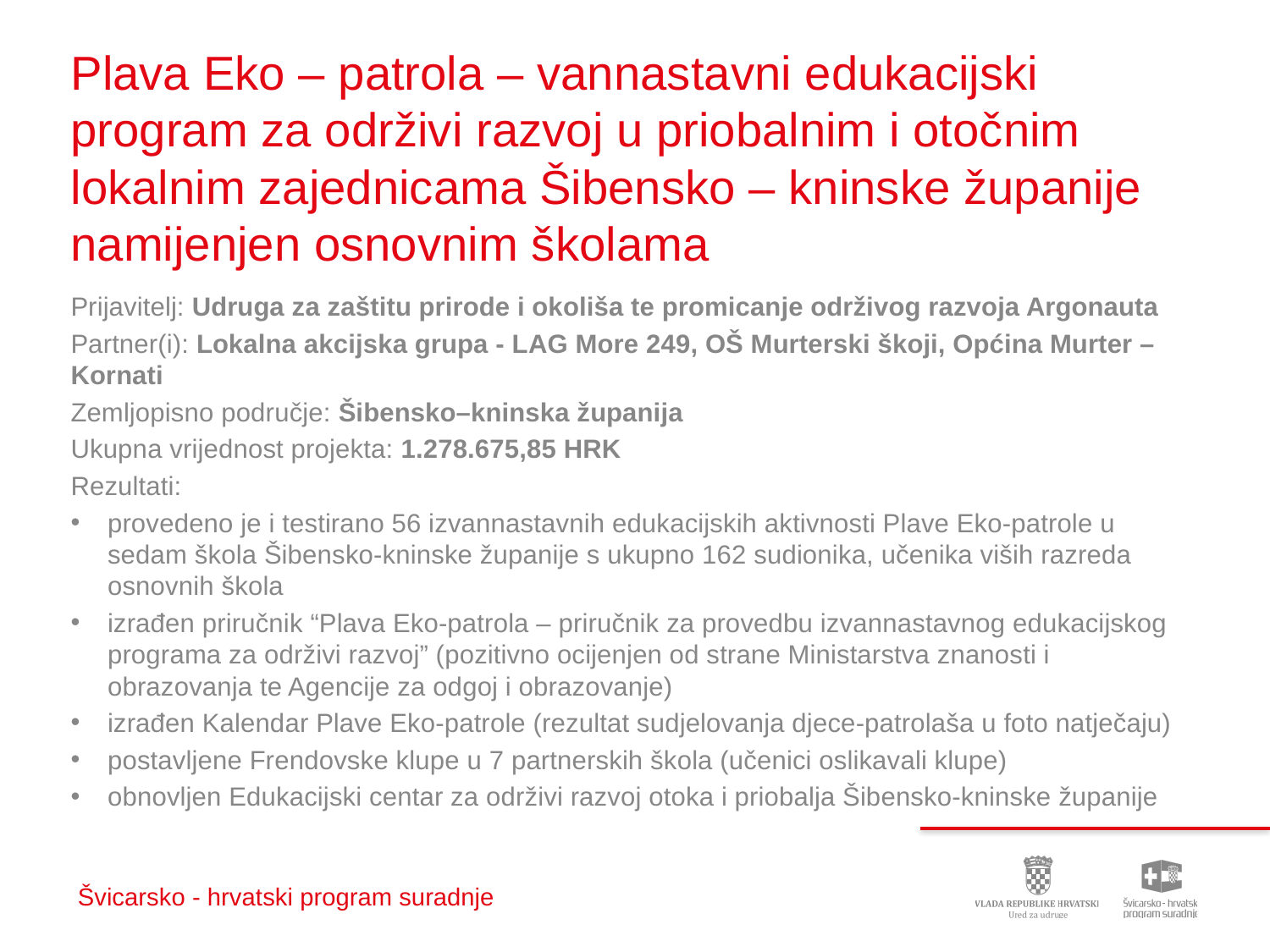

# Plava Eko – patrola – vannastavni edukacijski program za održivi razvoj u priobalnim i otočnim lokalnim zajednicama Šibensko – kninske županije namijenjen osnovnim školama
Prijavitelj: Udruga za zaštitu prirode i okoliša te promicanje održivog razvoja Argonauta
Partner(i): Lokalna akcijska grupa - LAG More 249, OŠ Murterski škoji, Općina Murter – Kornati
Zemljopisno područje: Šibensko–kninska županija
Ukupna vrijednost projekta: 1.278.675,85 HRK
Rezultati:
provedeno je i testirano 56 izvannastavnih edukacijskih aktivnosti Plave Eko-patrole u sedam škola Šibensko-kninske županije s ukupno 162 sudionika, učenika viših razreda osnovnih škola
izrađen priručnik “Plava Eko-patrola – priručnik za provedbu izvannastavnog edukacijskog programa za održivi razvoj” (pozitivno ocijenjen od strane Ministarstva znanosti i obrazovanja te Agencije za odgoj i obrazovanje)
izrađen Kalendar Plave Eko-patrole (rezultat sudjelovanja djece-patrolaša u foto natječaju)
postavljene Frendovske klupe u 7 partnerskih škola (učenici oslikavali klupe)
obnovljen Edukacijski centar za održivi razvoj otoka i priobalja Šibensko-kninske županije